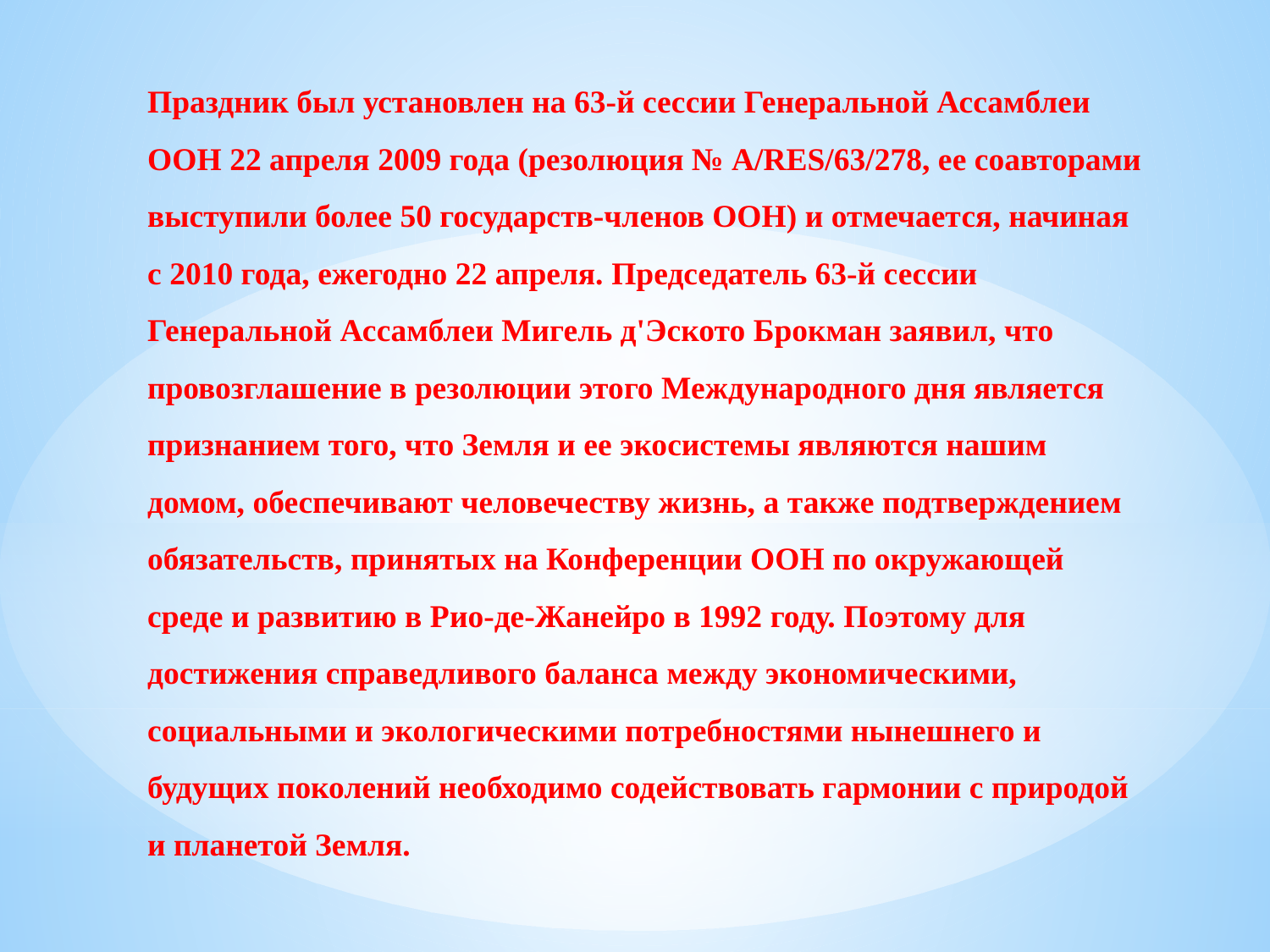

Праздник был установлен на 63-й сессии Генеральной Ассамблеи ООН 22 апреля 2009 года (резолюция № A/RES/63/278, ее соавторами выступили более 50 государств-членов ООН) и отмечается, начиная с 2010 года, ежегодно 22 апреля. Председатель 63-й сессии Генеральной Ассамблеи Мигель д'Эското Брокман заявил, что провозглашение в резолюции этого Международного дня является признанием того, что Земля и ее экосистемы являются нашим домом, обеспечивают человечеству жизнь, а также подтверждением обязательств, принятых на Конференции ООН по окружающей среде и развитию в Рио-де-Жанейро в 1992 году. Поэтому для достижения справедливого баланса между экономическими, социальными и экологическими потребностями нынешнего и будущих поколений необходимо содействовать гармонии с природой и планетой Земля.